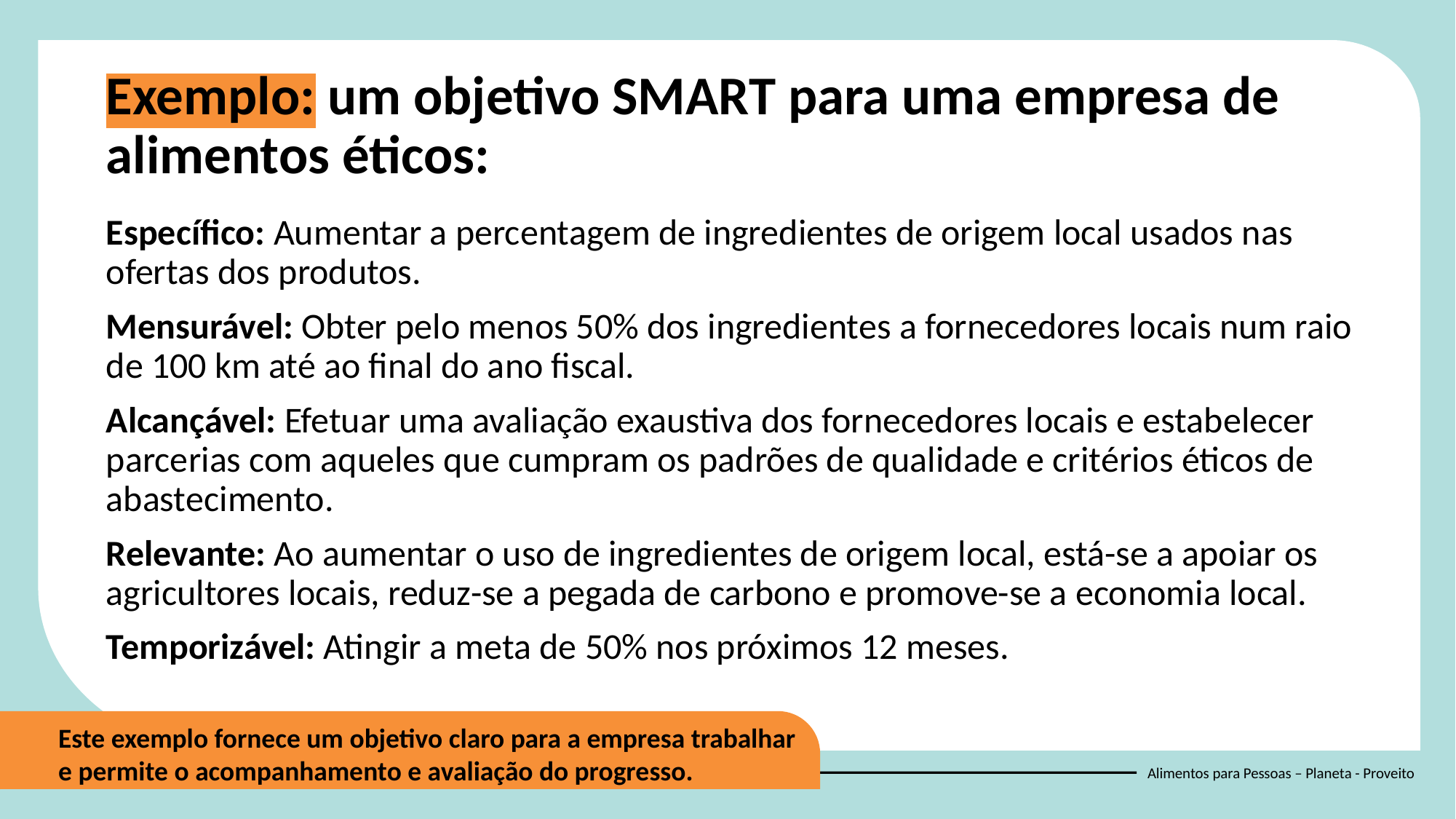

Exemplo: um objetivo SMART para uma empresa de alimentos éticos:
Específico: Aumentar a percentagem de ingredientes de origem local usados ​​nas ofertas dos produtos.
Mensurável: Obter pelo menos 50% dos ingredientes a fornecedores locais num raio de 100 km até ao final do ano fiscal.
Alcançável: Efetuar uma avaliação exaustiva dos fornecedores locais e estabelecer parcerias com aqueles que cumpram os padrões de qualidade e critérios éticos de abastecimento.
Relevante: Ao aumentar o uso de ingredientes de origem local, está-se a apoiar os agricultores locais, reduz-se a pegada de carbono e promove-se a economia local.
Temporizável: Atingir a meta de 50% nos próximos 12 meses.

Este exemplo fornece um objetivo claro para a empresa trabalhar e permite o acompanhamento e avaliação do progresso.